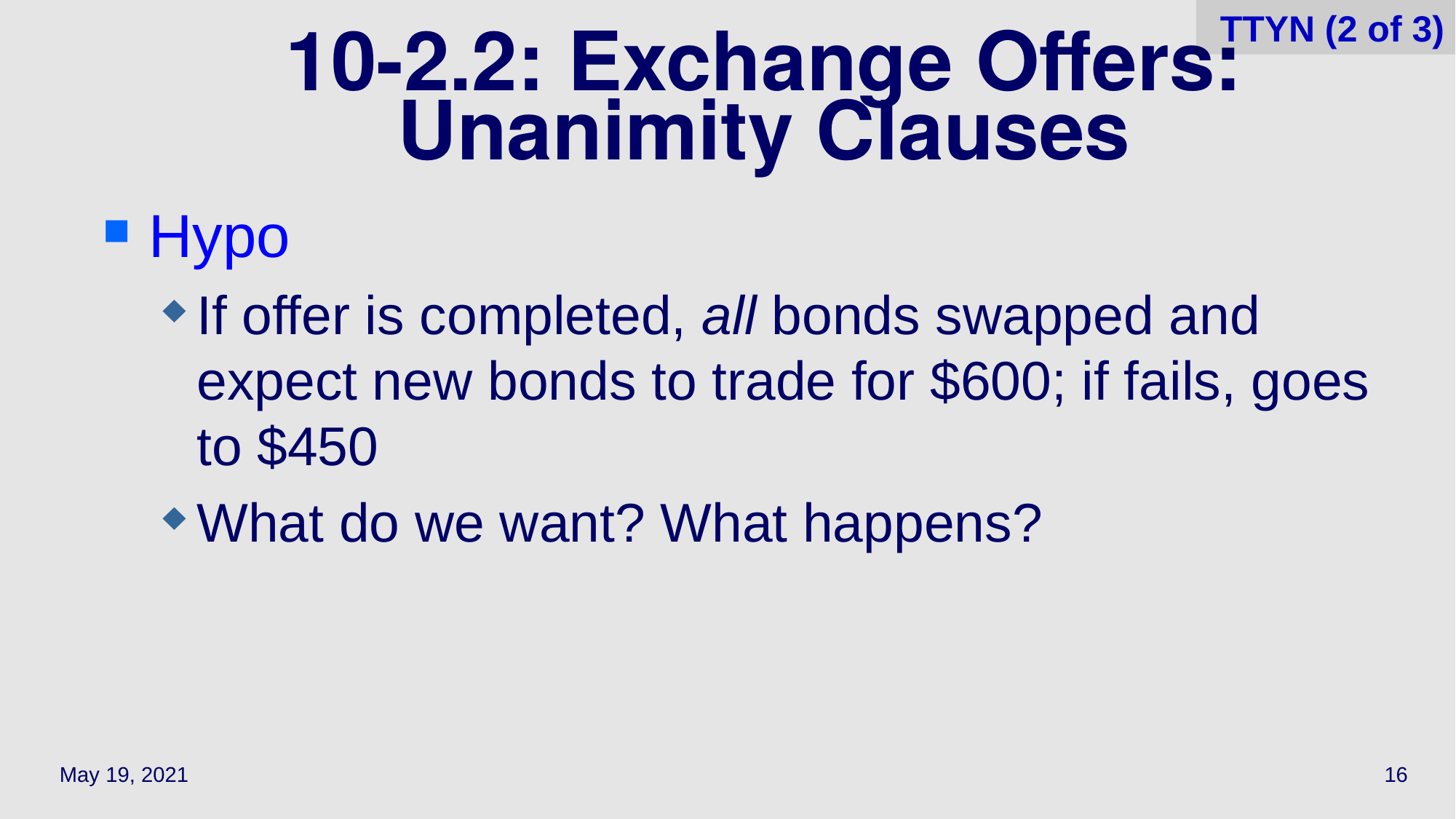

TTYN (2 of 3)
# 10-2.2: Exchange Offers: Unanimity Clauses
Hypo
If offer is completed, all bonds swapped and expect new bonds to trade for $600; if fails, goes to $450
What do we want? What happens?
May 19, 2021
16